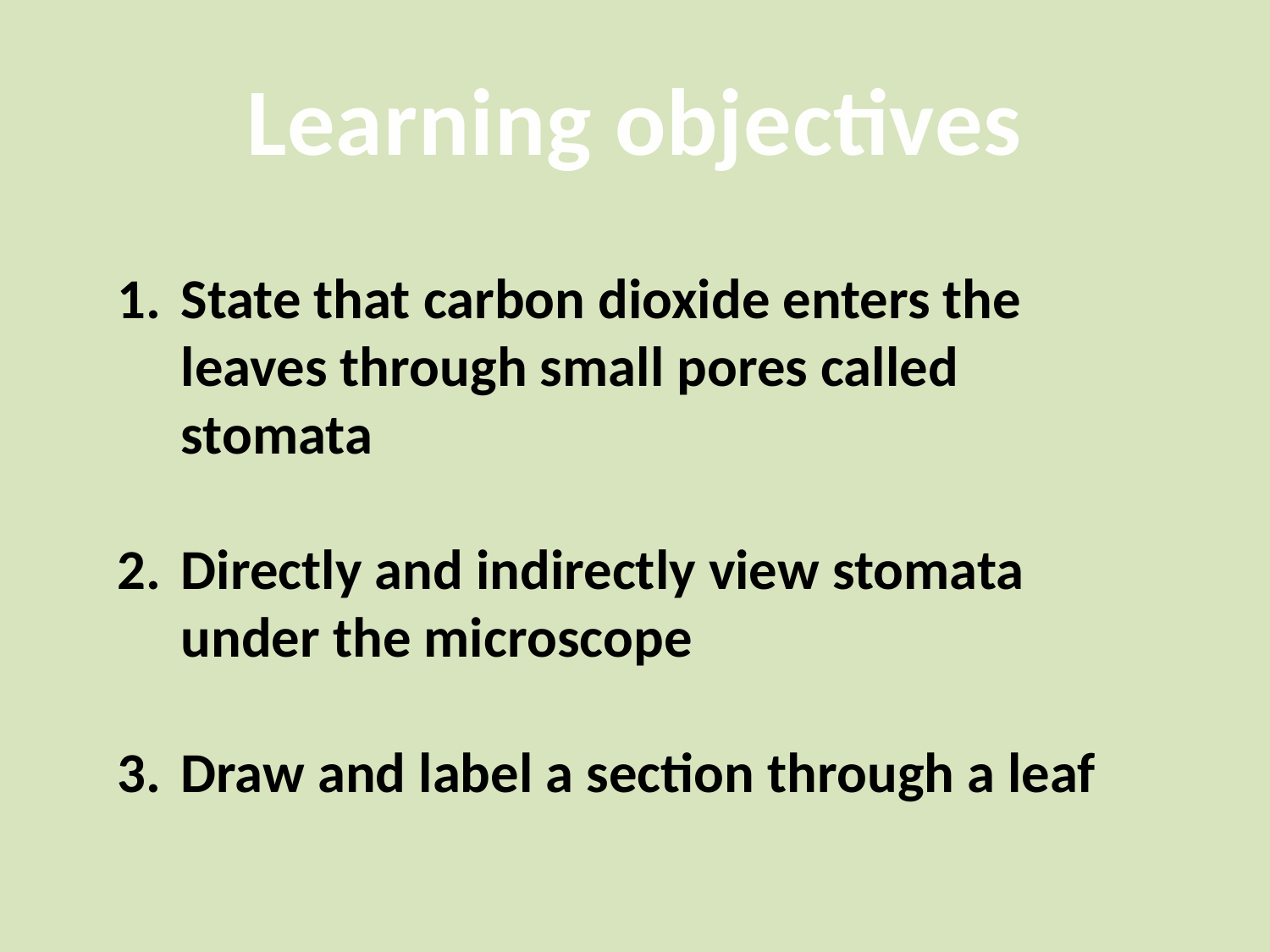

# Learning objectives
State that carbon dioxide enters the leaves through small pores called stomata

Directly and indirectly view stomata under the microscope

Draw and label a section through a leaf